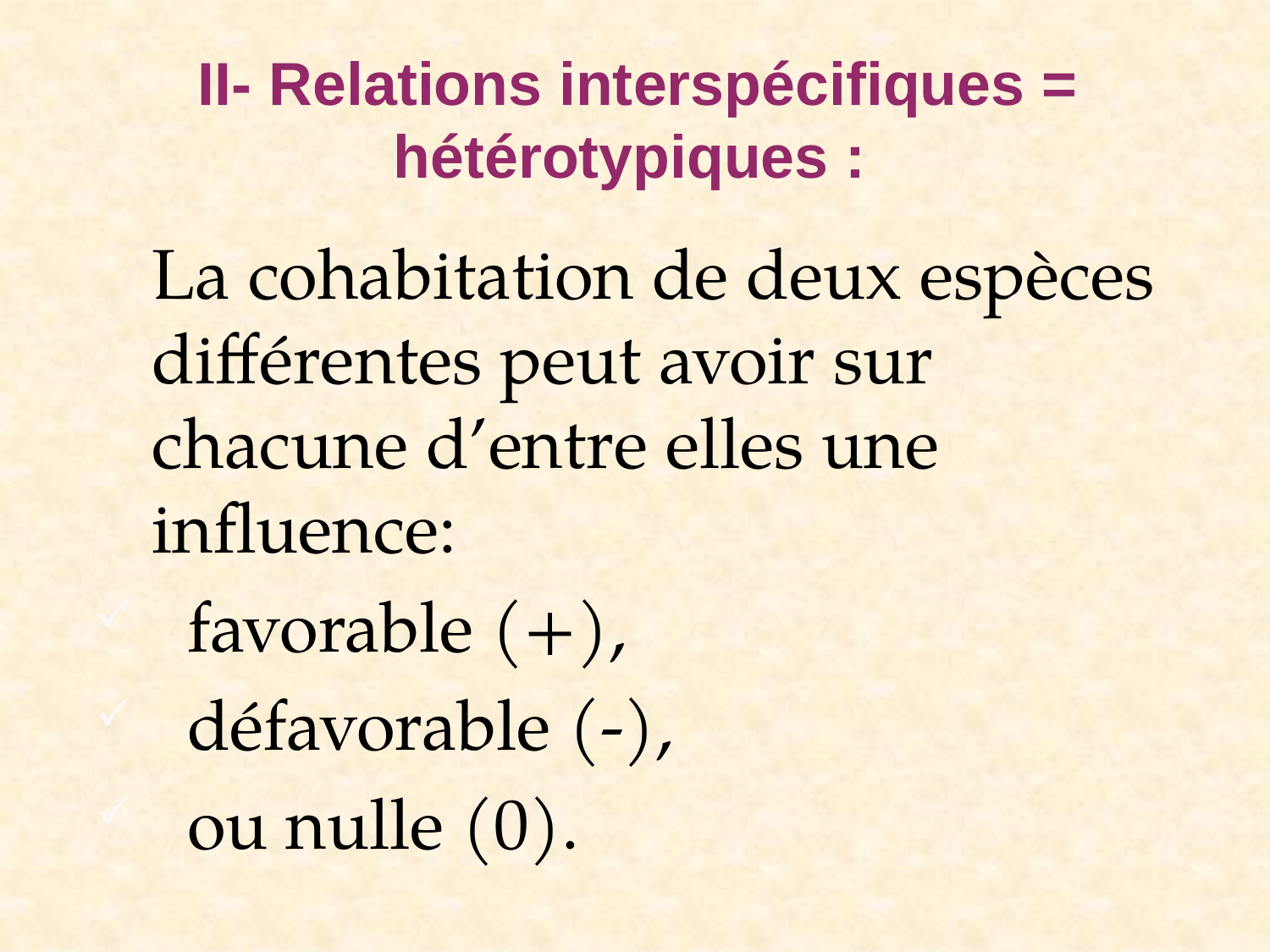

# II- Relations interspécifiques = hétérotypiques :
	La cohabitation de deux espèces différentes peut avoir sur chacune d’entre elles une influence:
  favorable (+),
  défavorable (-),
  ou nulle (0).